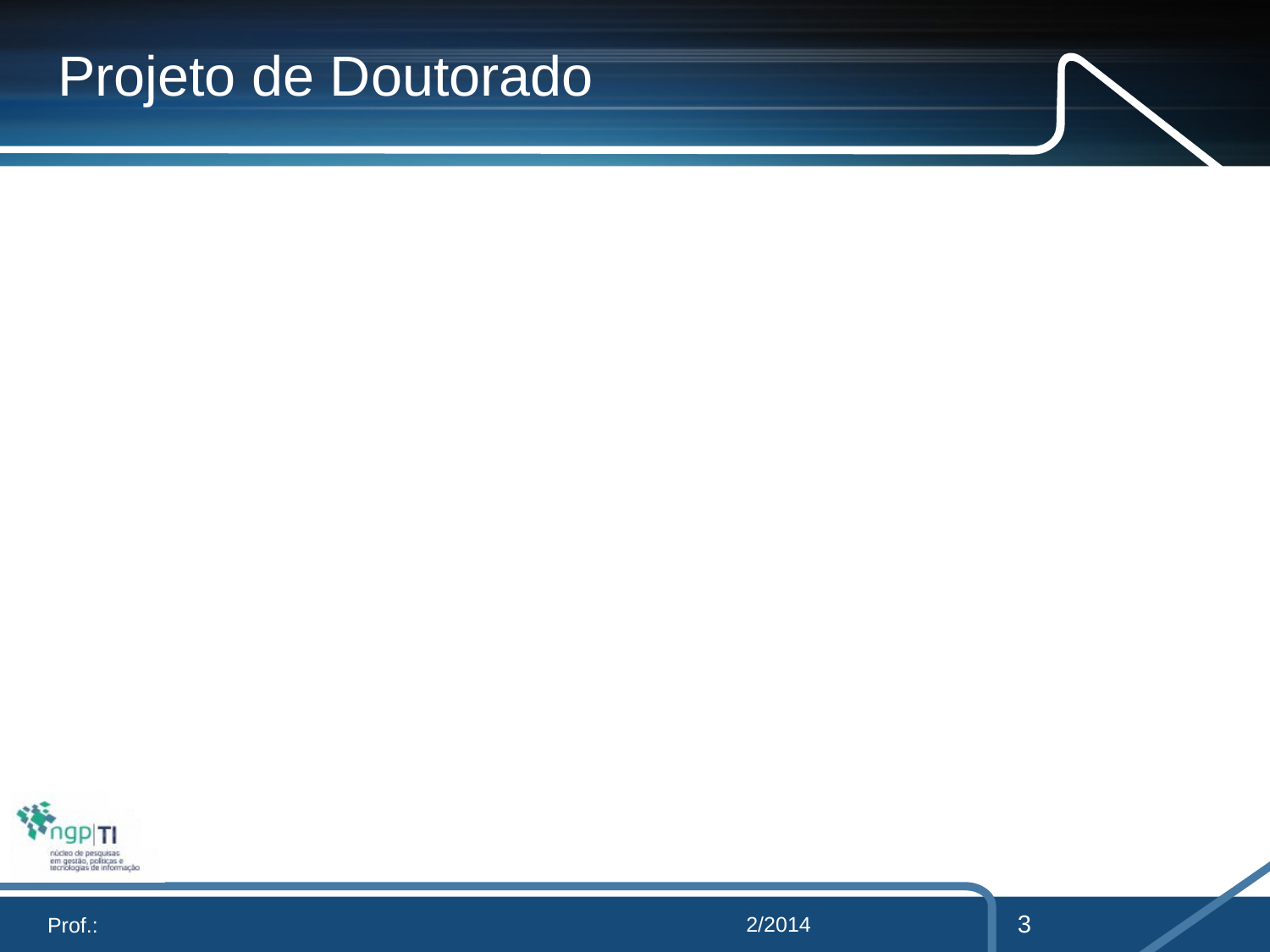

# Projeto de Doutorado

3
2/2014
Prof.: